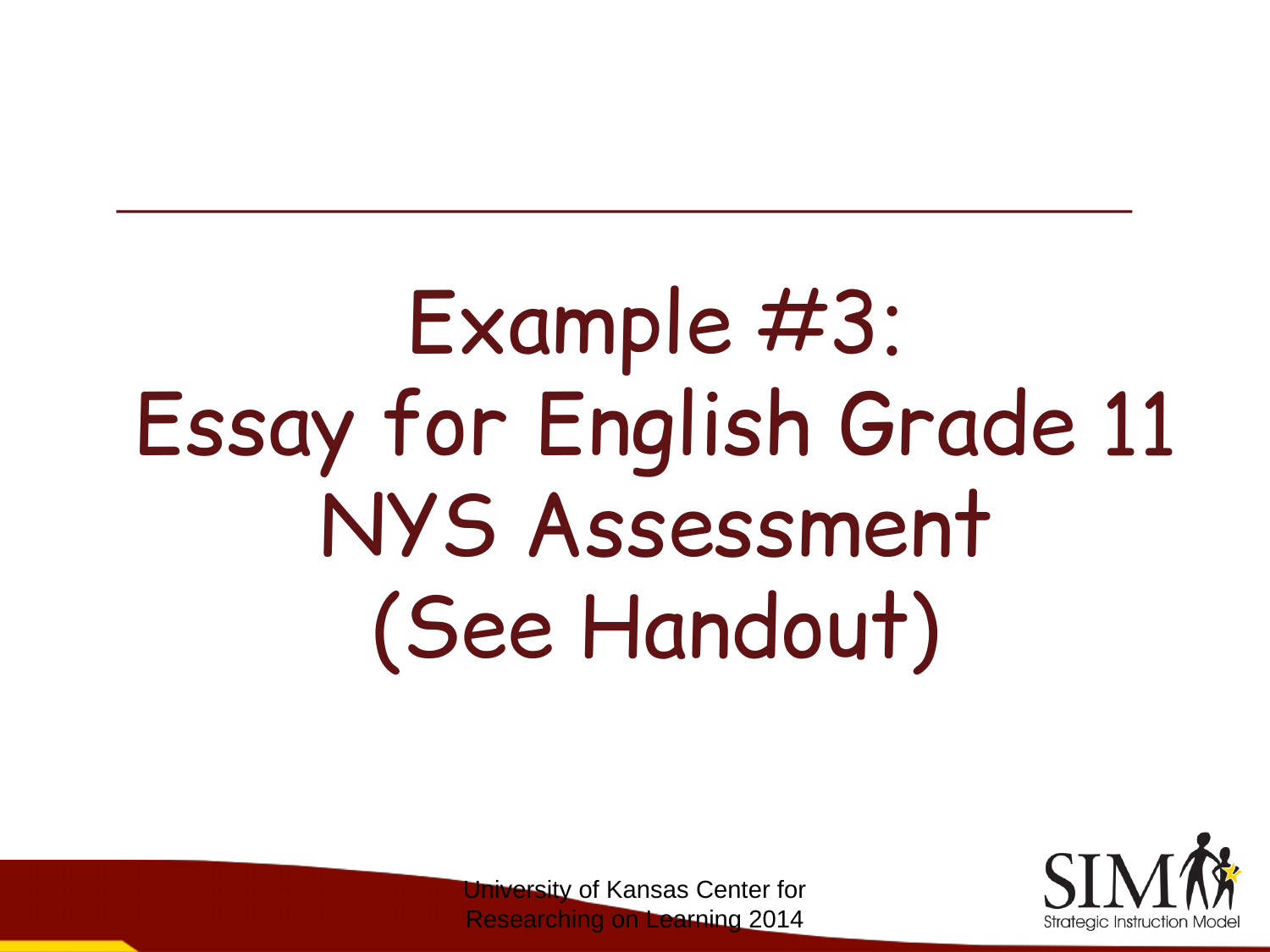

# Example #3: Essay for English Grade 11 NYS Assessment (See Handout)
University of Kansas Center for Researching on Learning 2014